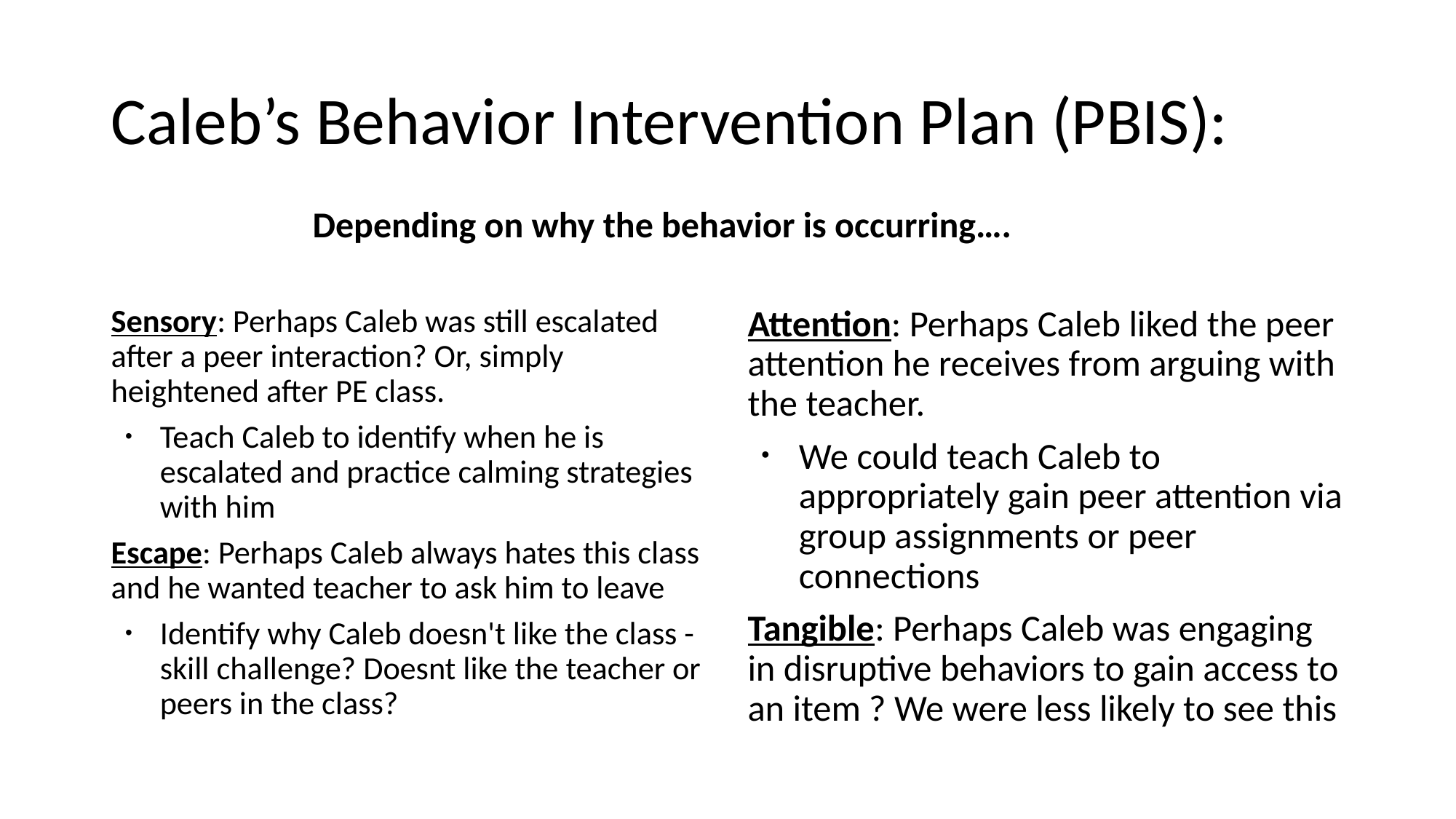

# Caleb’s Behavior Intervention Plan (PBIS):
Depending on why the behavior is occurring….
Sensory: Perhaps Caleb was still escalated after a peer interaction? Or, simply heightened after PE class.
Teach Caleb to identify when he is escalated and practice calming strategies with him
Escape: Perhaps Caleb always hates this class and he wanted teacher to ask him to leave
Identify why Caleb doesn't like the class - skill challenge? Doesnt like the teacher or peers in the class?
Attention: Perhaps Caleb liked the peer attention he receives from arguing with the teacher.
We could teach Caleb to appropriately gain peer attention via group assignments or peer connections
Tangible: Perhaps Caleb was engaging in disruptive behaviors to gain access to an item ? We were less likely to see this